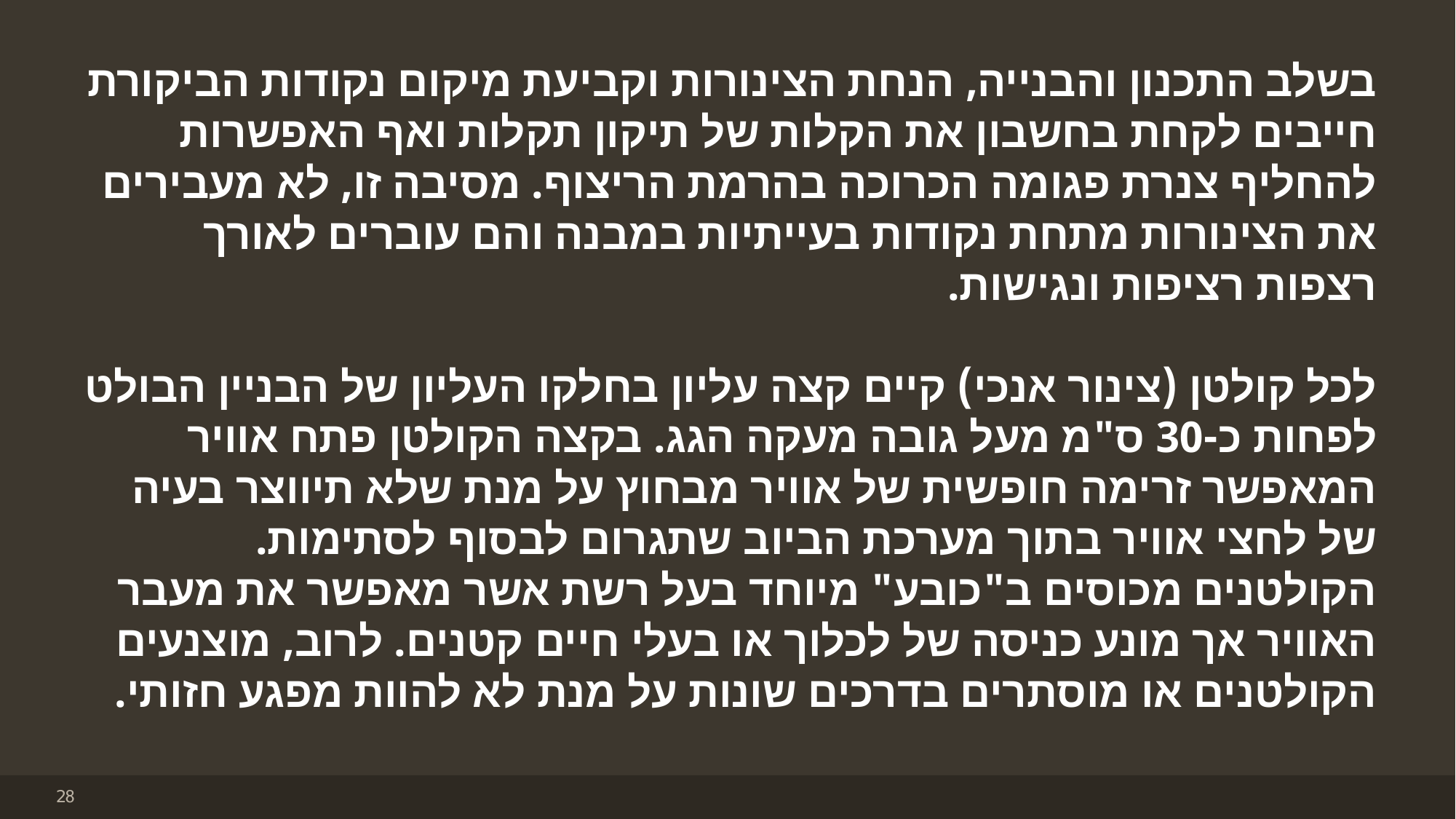

בשלב התכנון והבנייה, הנחת הצינורות וקביעת מיקום נקודות הביקורת חייבים לקחת בחשבון את הקלות של תיקון תקלות ואף האפשרות להחליף צנרת פגומה הכרוכה בהרמת הריצוף. מסיבה זו, לא מעבירים את הצינורות מתחת נקודות בעייתיות במבנה והם עוברים לאורך רצפות רציפות ונגישות.

לכל קולטן (צינור אנכי) קיים קצה עליון בחלקו העליון של הבניין הבולט לפחות כ-30 ס"מ מעל גובה מעקה הגג. בקצה הקולטן פתח אוויר המאפשר זרימה חופשית של אוויר מבחוץ על מנת שלא תיווצר בעיה של לחצי אוויר בתוך מערכת הביוב שתגרום לבסוף לסתימות. הקולטנים מכוסים ב"כובע" מיוחד בעל רשת אשר מאפשר את מעבר האוויר אך מונע כניסה של לכלוך או בעלי חיים קטנים. לרוב, מוצנעים הקולטנים או מוסתרים בדרכים שונות על מנת לא להוות מפגע חזותי.
28